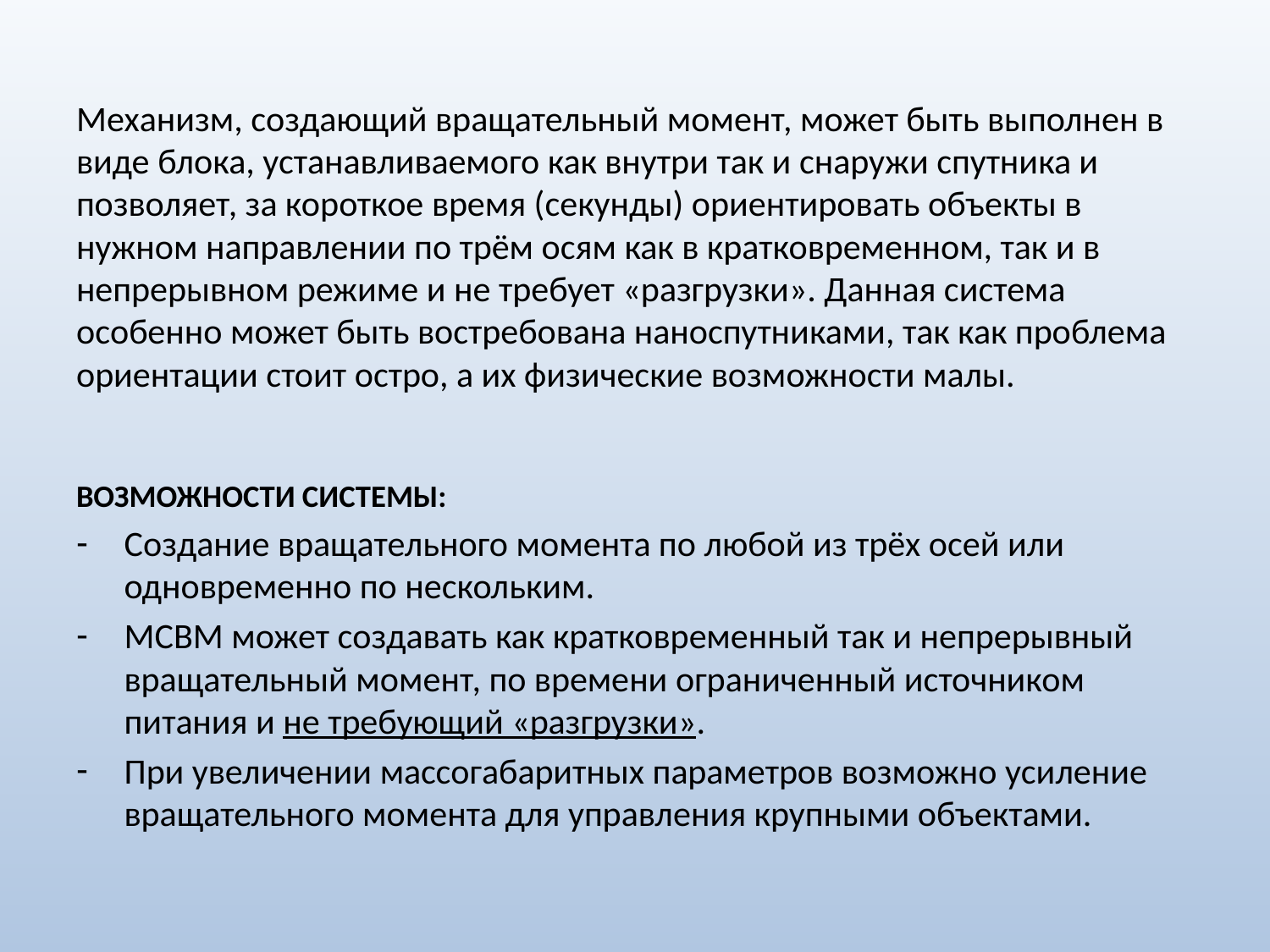

Механизм, создающий вращательный момент, может быть выполнен в виде блока, устанавливаемого как внутри так и снаружи спутника и позволяет, за короткое время (секунды) ориентировать объекты в нужном направлении по трём осям как в кратковременном, так и в непрерывном режиме и не требует «разгрузки». Данная система особенно может быть востребована наноспутниками, так как проблема ориентации стоит остро, а их физические возможности малы.

ВОЗМОЖНОСТИ СИСТЕМЫ:
Создание вращательного момента по любой из трёх осей или одновременно по нескольким.
МСВМ может создавать как кратковременный так и непрерывный вращательный момент, по времени ограниченный источником питания и не требующий «разгрузки».
При увеличении массогабаритных параметров возможно усиление вращательного момента для управления крупными объектами.